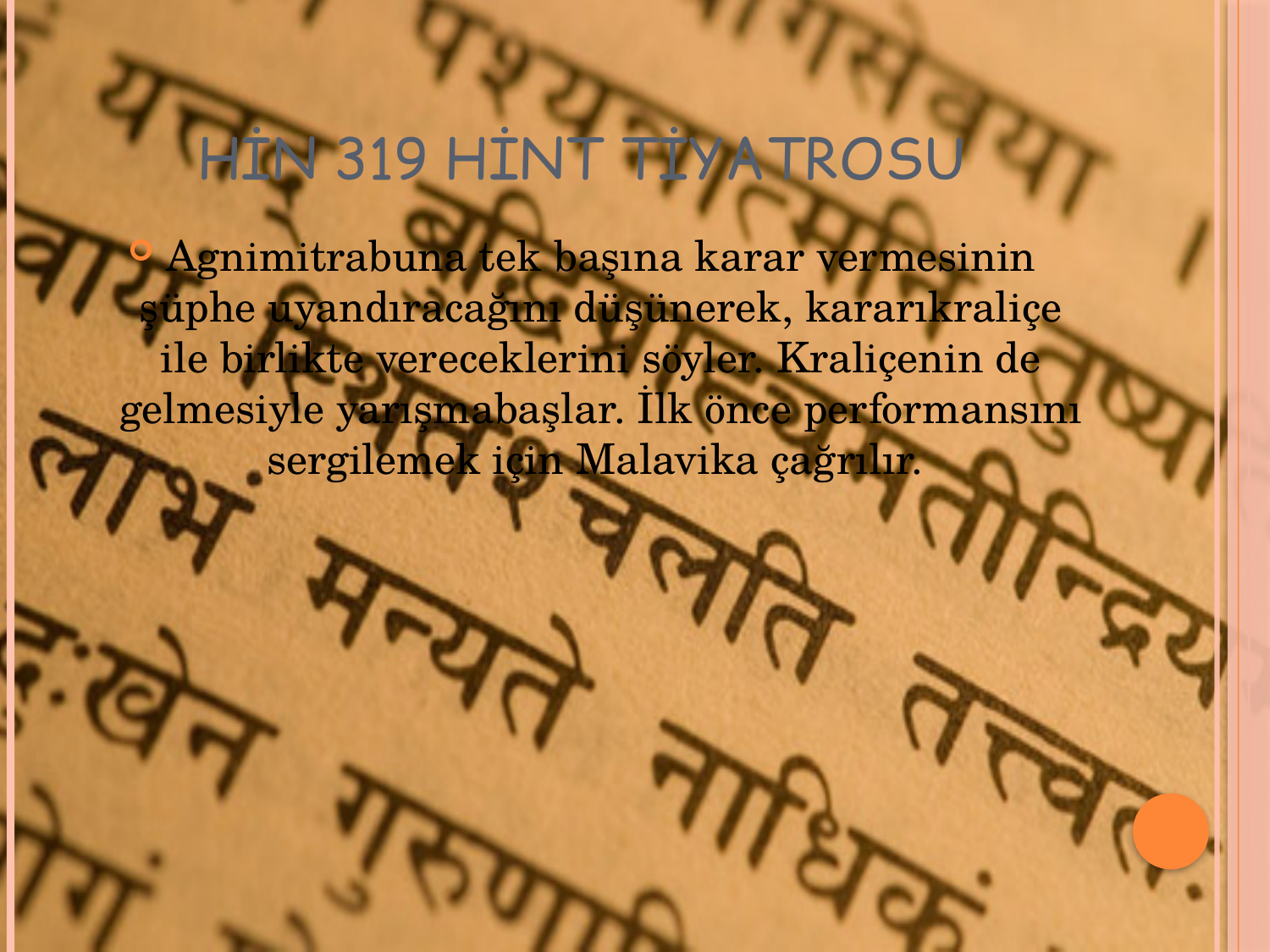

# HİN 319 Hint Tiyatrosu
Agnimitrabuna tek başına karar vermesinin şüphe uyandıracağını düşünerek, kararıkraliçe ile birlikte vereceklerini söyler. Kraliçenin de gelmesiyle yarışmabaşlar. İlk önce performansını sergilemek için Malavika çağrılır.